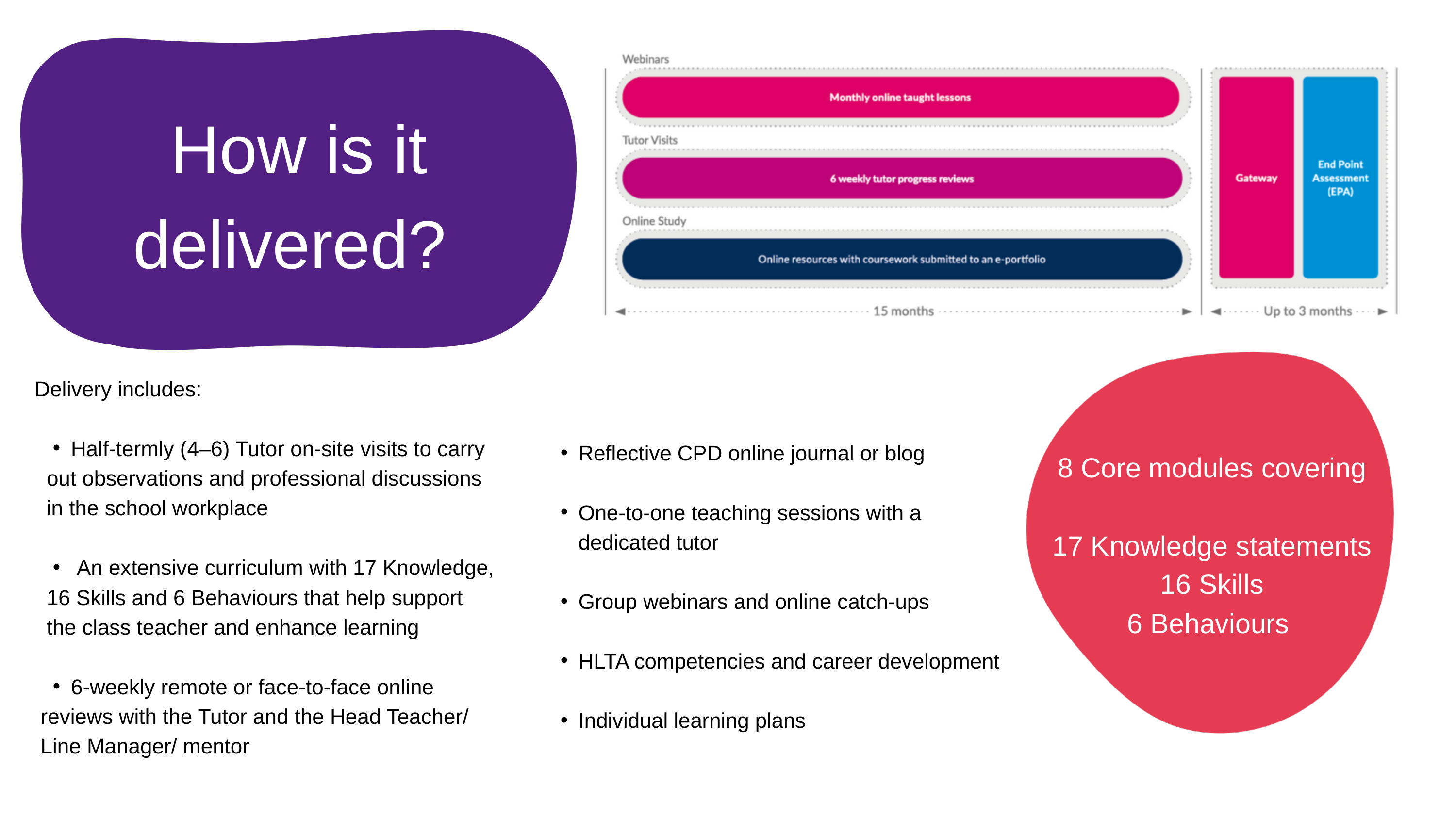

How is it delivered?

Delivery includes:

Half-termly (4–6) Tutor on-site visits to carry
  out observations and professional discussions
  in the school workplace

 An extensive curriculum with 17 Knowledge,
  16 Skills and 6 Behaviours that help support
  the class teacher and enhance learning

6-weekly remote or face-to-face online
 reviews with the Tutor and the Head Teacher/
 Line Manager/ mentor

Reflective CPD online journal or blog

One-to-one teaching sessions with a dedicated tutor

Group webinars and online catch-ups

HLTA competencies and career development

Individual learning plans

8 Core modules covering

17 Knowledge statements
16 Skills
6 Behaviours